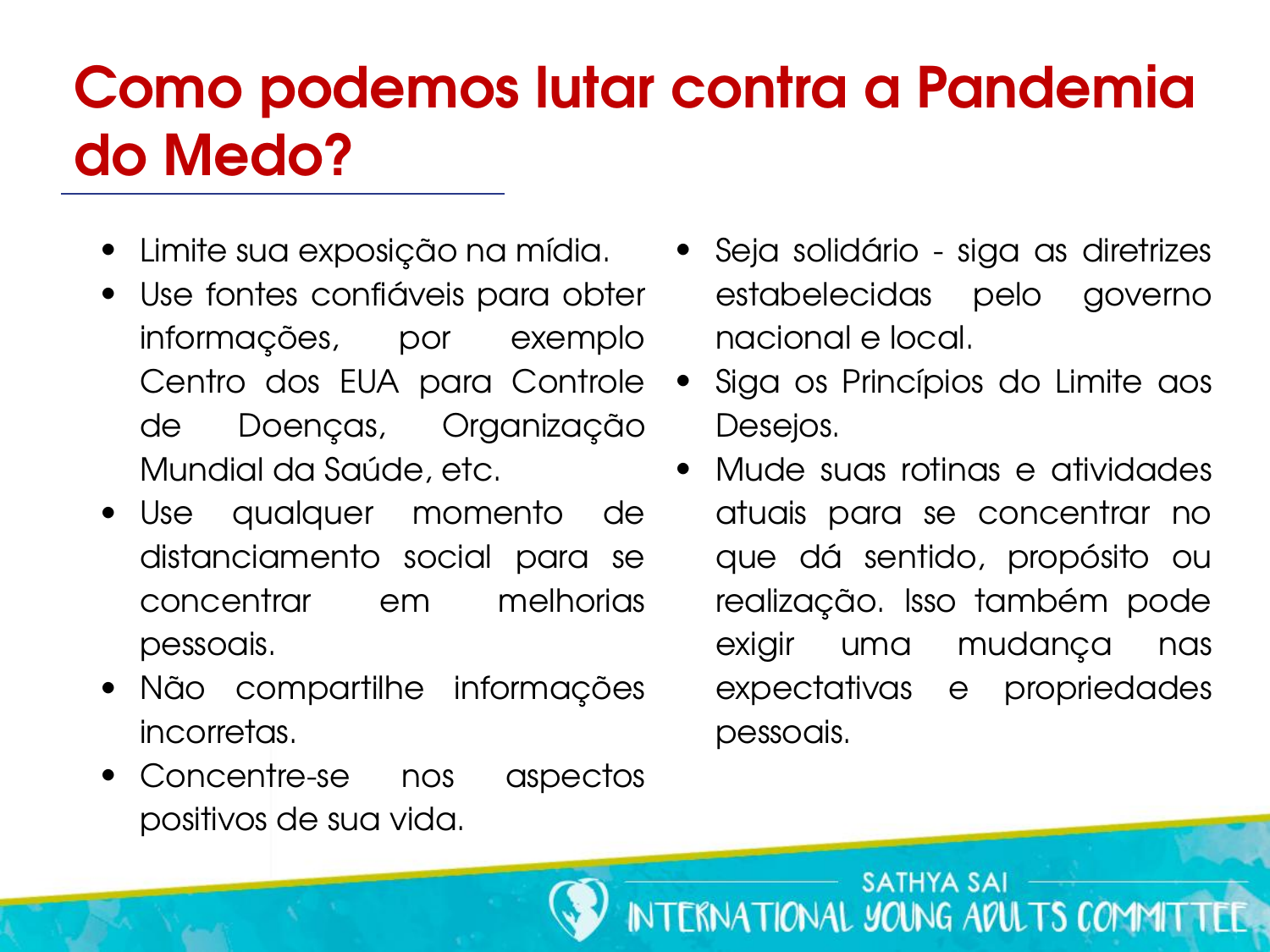

Como podemos lutar contra a Pandemia do Medo?
Limite sua exposição na mídia.
Use fontes confiáveis para obter informações, por exemplo Centro dos EUA para Controle de Doenças, Organização Mundial da Saúde, etc.
Use qualquer momento de distanciamento social para se concentrar em melhorias pessoais.
Não compartilhe informações incorretas.
Concentre-se nos aspectos positivos de sua vida.
Seja solidário - siga as diretrizes estabelecidas pelo governo nacional e local.
Siga os Princípios do Limite aos Desejos.
Mude suas rotinas e atividades atuais para se concentrar no que dá sentido, propósito ou realização. Isso também pode exigir uma mudança nas expectativas e propriedades pessoais.